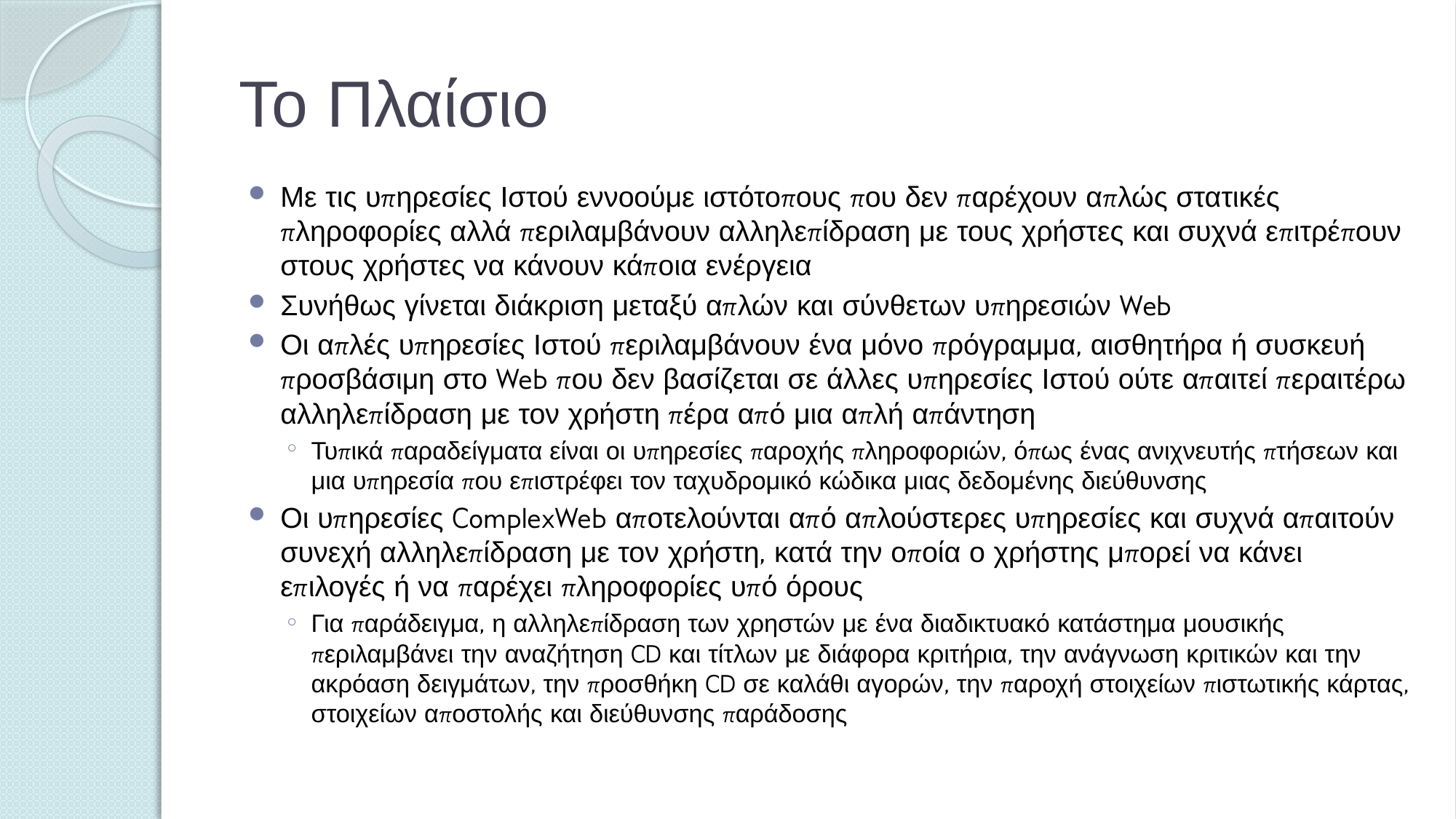

# Το Πλαίσιο
Με τις υπηρεσίες Ιστού εννοούμε ιστότοπους που δεν παρέχουν απλώς στατικές πληροφορίες αλλά περιλαμβάνουν αλληλεπίδραση με τους χρήστες και συχνά επιτρέπουν στους χρήστες να κάνουν κάποια ενέργεια
Συνήθως γίνεται διάκριση μεταξύ απλών και σύνθετων υπηρεσιών Web
Οι απλές υπηρεσίες Ιστού περιλαμβάνουν ένα μόνο πρόγραμμα, αισθητήρα ή συσκευή προσβάσιμη στο Web που δεν βασίζεται σε άλλες υπηρεσίες Ιστού ούτε απαιτεί περαιτέρω αλληλεπίδραση με τον χρήστη πέρα από μια απλή απάντηση
Τυπικά παραδείγματα είναι οι υπηρεσίες παροχής πληροφοριών, όπως ένας ανιχνευτής πτήσεων και μια υπηρεσία που επιστρέφει τον ταχυδρομικό κώδικα μιας δεδομένης διεύθυνσης
Οι υπηρεσίες ComplexWeb αποτελούνται από απλούστερες υπηρεσίες και συχνά απαιτούν συνεχή αλληλεπίδραση με τον χρήστη, κατά την οποία ο χρήστης μπορεί να κάνει επιλογές ή να παρέχει πληροφορίες υπό όρους
Για παράδειγμα, η αλληλεπίδραση των χρηστών με ένα διαδικτυακό κατάστημα μουσικής περιλαμβάνει την αναζήτηση CD και τίτλων με διάφορα κριτήρια, την ανάγνωση κριτικών και την ακρόαση δειγμάτων, την προσθήκη CD σε καλάθι αγορών, την παροχή στοιχείων πιστωτικής κάρτας, στοιχείων αποστολής και διεύθυνσης παράδοσης